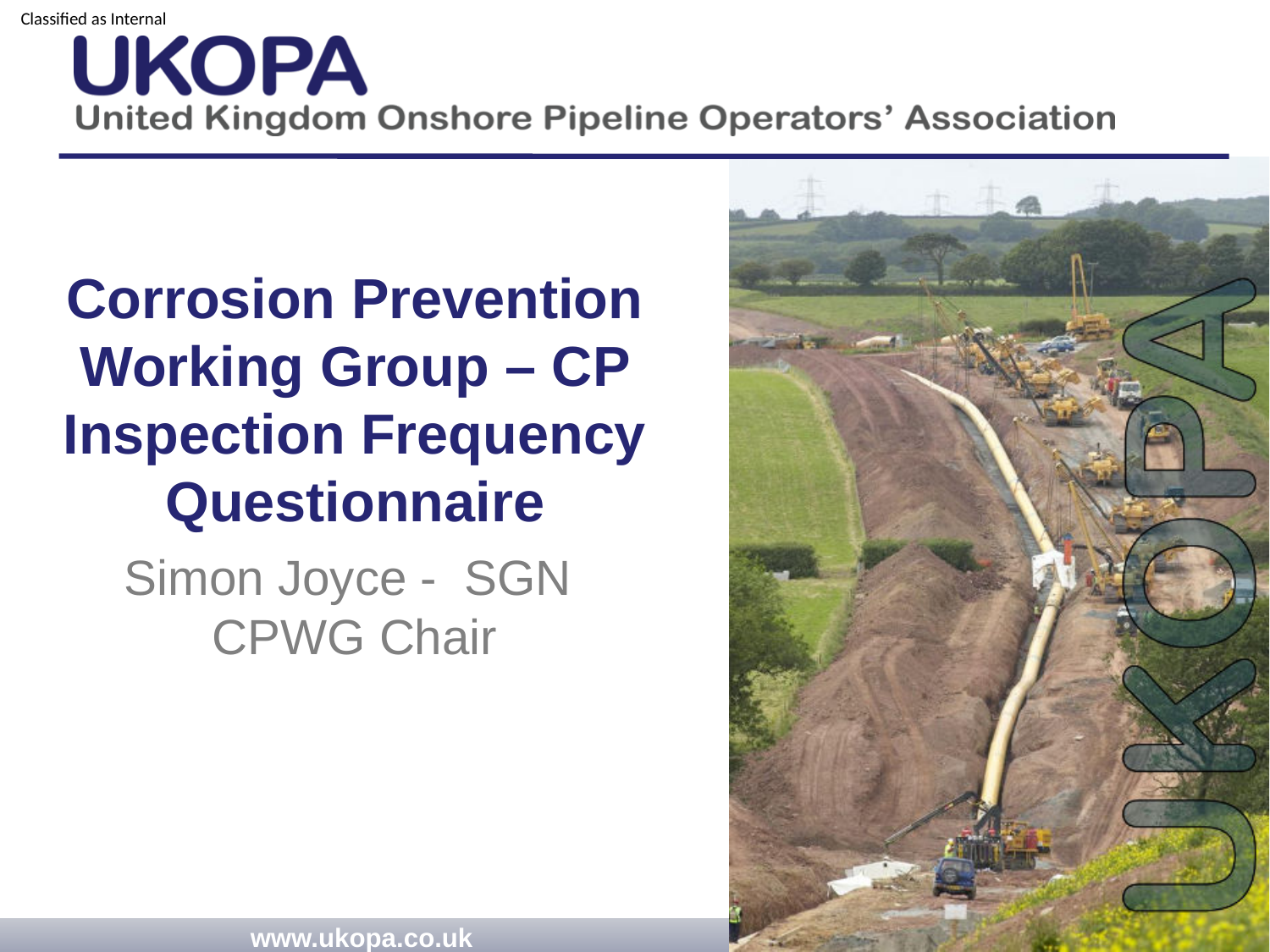

# Corrosion Prevention Working Group – CP Inspection Frequency Questionnaire
Simon Joyce -  SGN
CPWG Chair